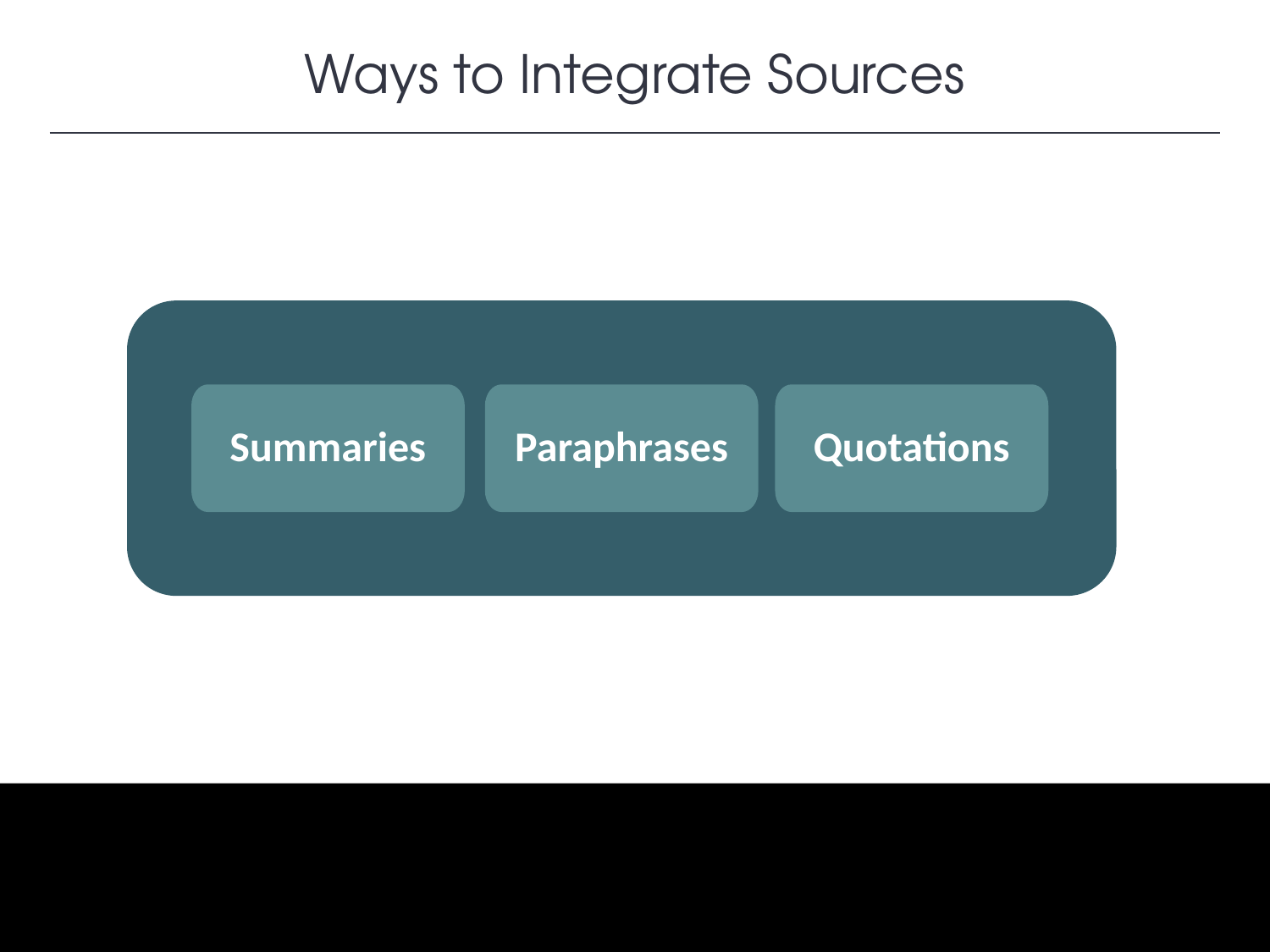

Ways to Integrate Sources

Summaries
Paraphrases
Quotations